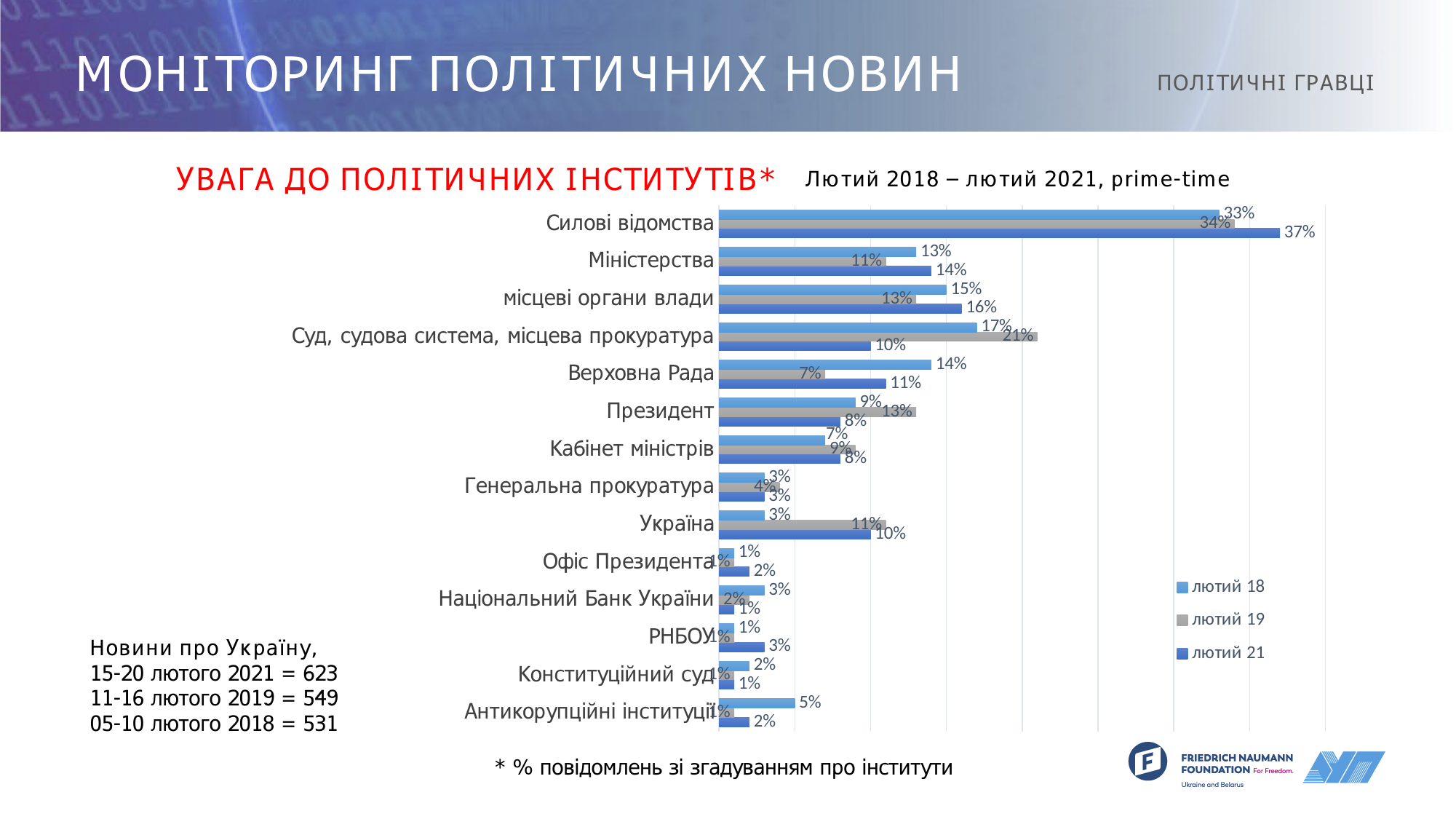

# МОНІТОРИНГ ПОЛІТИЧНИХ НОВИН
ПОЛІТИЧНІ ГРАВЦІ
УВАГА ДО ПОЛІТИЧНИХ ІНСТИТУТІВ*
Лютий 2018 – лютий 2021, prime-time

### Chart

| Category | лютий 21 | лютий 19 | лютий 18 |
|---|---|---|---|
| Антикорупційні інституції | 0.02 | 0.01 | 0.05 |
| Конституційний суд | 0.01 | 0.01 | 0.02 |
| РНБОУ | 0.03 | 0.01 | 0.01 |
| Національний Банк України | 0.01 | 0.02 | 0.03 |
| Офіс Президента | 0.02 | 0.01 | 0.01 |
| Україна | 0.1 | 0.11 | 0.03 |
| Генеральна прокуратура | 0.03 | 0.04 | 0.03 |
| Кабінет міністрів | 0.08 | 0.09 | 0.07 |
| Президент | 0.08 | 0.13 | 0.09 |
| Верховна Рада | 0.11 | 0.07 | 0.14 |
| Суд, судова система, місцева прокуратура | 0.1 | 0.21 | 0.17 |
| місцеві органи влади | 0.16 | 0.13 | 0.15 |
| Міністерства | 0.14 | 0.11 | 0.13 |
| Силові відомства | 0.37 | 0.34 | 0.33 |
Новини про Україну,
15-20 лютого 2021 = 623
11-16 лютого 2019 = 549
05-10 лютого 2018 = 531
* % повідомлень зі згадуванням про інститути